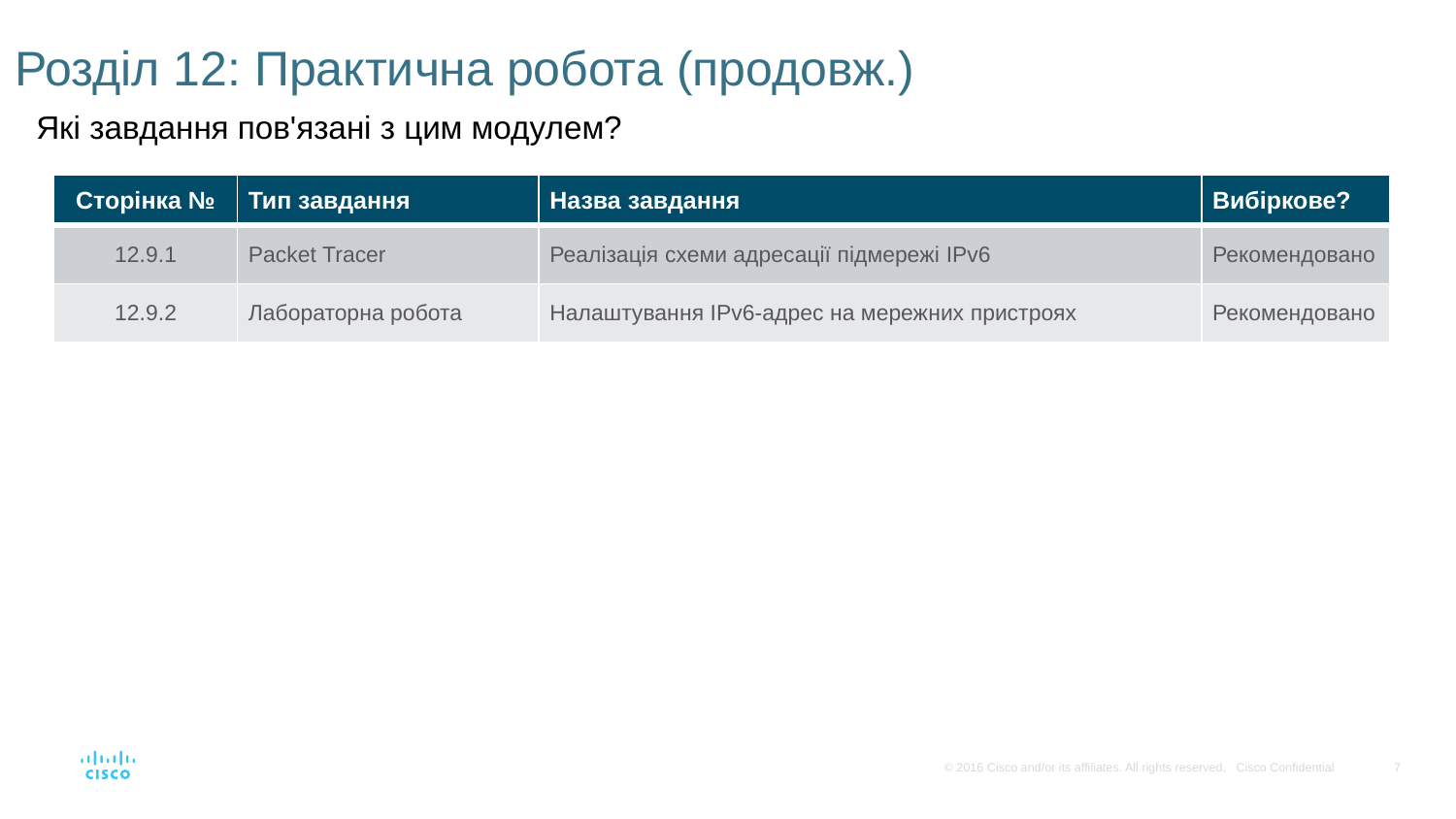

# Розділ 12: Практична робота (продовж.)
Які завдання пов'язані з цим модулем?

| Сторінка № | Тип завдання | Назва завдання | Вибіркове? |
| --- | --- | --- | --- |
| 12.9.1 | Packet Tracer | Реалізація схеми адресації підмережі IPv6 | Рекомендовано |
| 12.9.2 | Лабораторна робота | Налаштування IPv6-адрес на мережних пристроях | Рекомендовано |